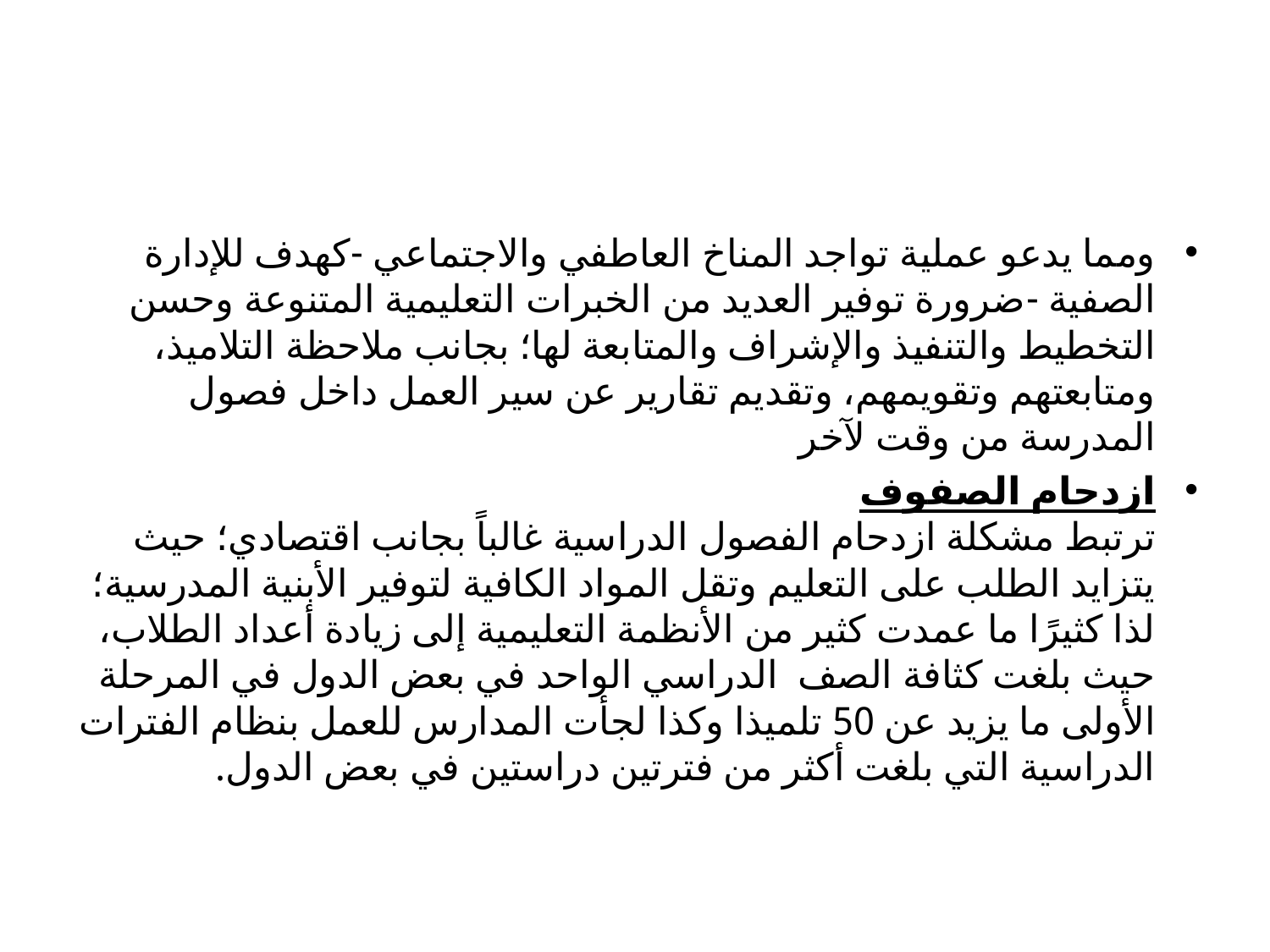

#
ومما يدعو عملية تواجد المناخ العاطفي والاجتماعي -كهدف للإدارة الصفية -ضرورة توفير العديد من الخبرات التعليمية المتنوعة وحسن التخطيط والتنفيذ والإشراف والمتابعة لها؛ بجانب ملاحظة التلاميذ، ومتابعتهم وتقويمهم، وتقديم تقارير عن سير العمل داخل فصول المدرسة من وقت لآخر
ازدحام الصفوف
ترتبط مشكلة ازدحام الفصول الدراسية غالباً بجانب اقتصادي؛ حيث يتزايد الطلب على التعليم وتقل المواد الكافية لتوفير الأبنية المدرسية؛ لذا كثيرًا ما عمدت كثير من الأنظمة التعليمية إلى زيادة أعداد الطلاب، حيث بلغت كثافة الصف  الدراسي الواحد في بعض الدول في المرحلة الأولى ما يزيد عن 50 تلميذا وكذا لجأت المدارس للعمل بنظام الفترات الدراسية التي بلغت أكثر من فترتين دراستين في بعض الدول.